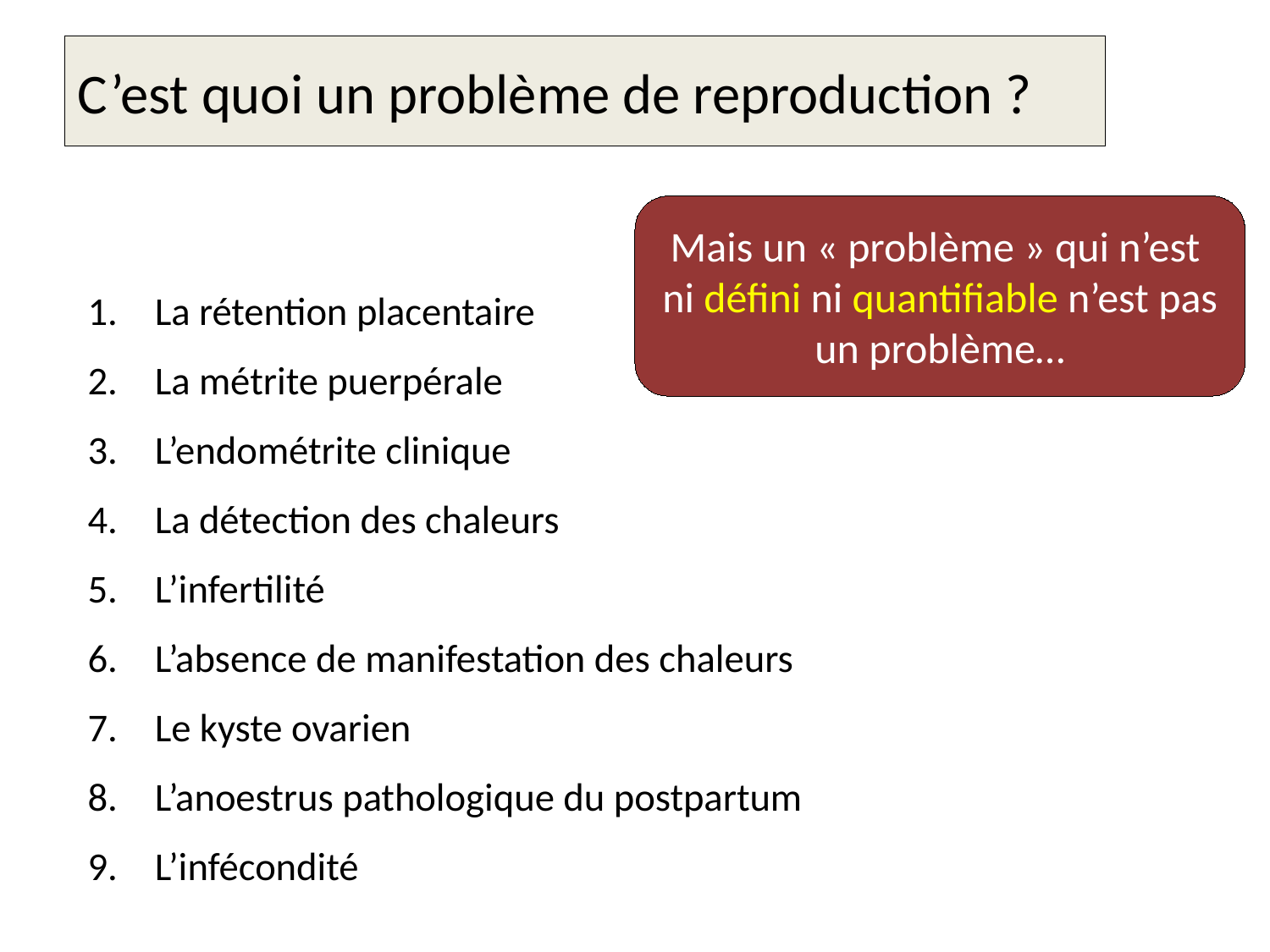

# C’est quoi un problème de reproduction ?
Mais un « problème » qui n’est
ni défini ni quantifiable n’est pas un problème…
La rétention placentaire
La métrite puerpérale
L’endométrite clinique
La détection des chaleurs
L’infertilité
L’absence de manifestation des chaleurs
Le kyste ovarien
L’anoestrus pathologique du postpartum
L’infécondité